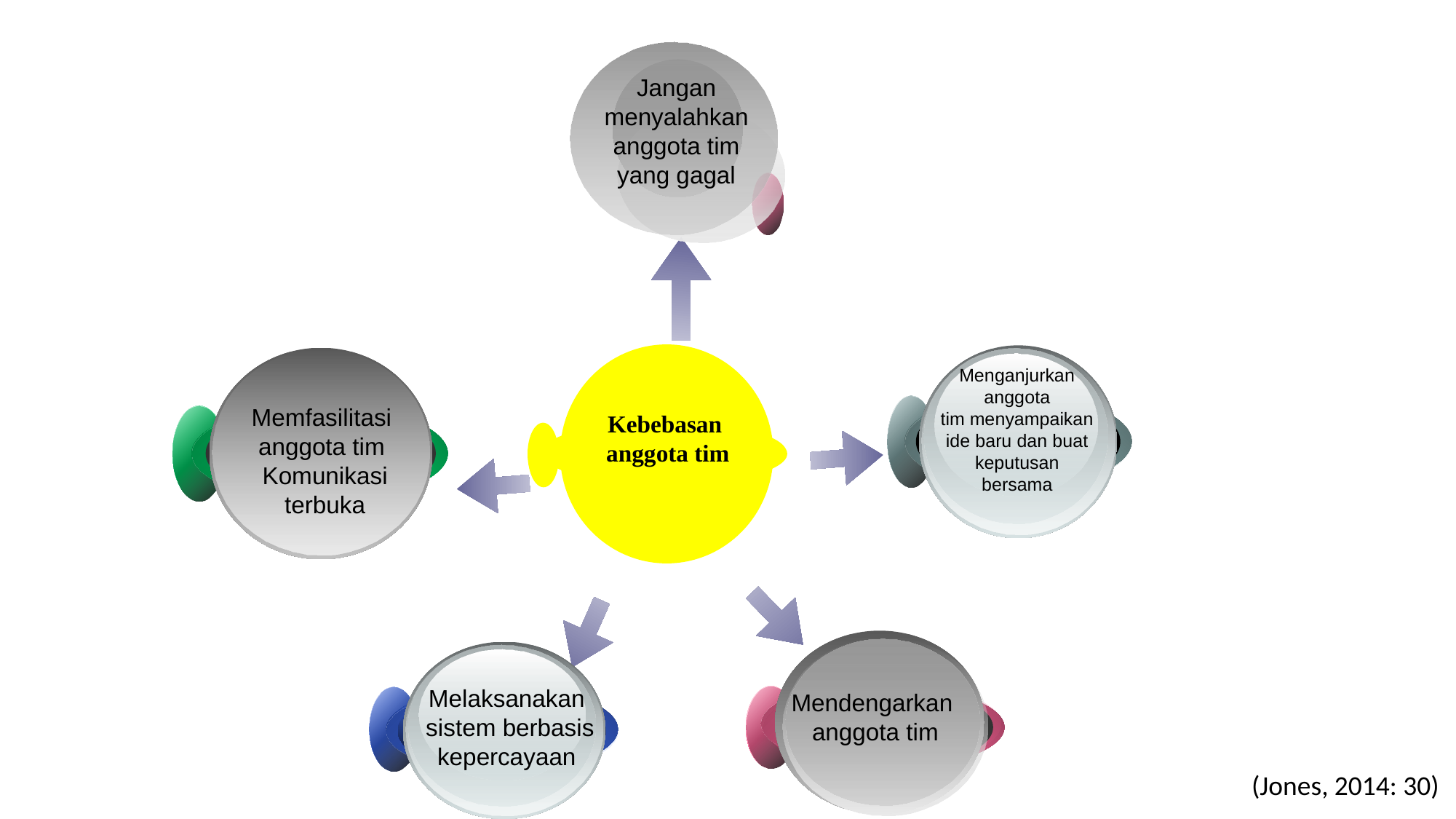

Jangan menyalahkan anggota tim yang gagal

Menganjurkan
anggota
tim menyampaikan ide baru dan buat keputusan bersama
Memfasilitasi
anggota tim
Komunikasi
terbuka
Melaksanakan
sistem berbasis
kepercayaan
Mendengarkan
anggota tim

Kebebasan
anggota tim

(Jones, 2014: 30)